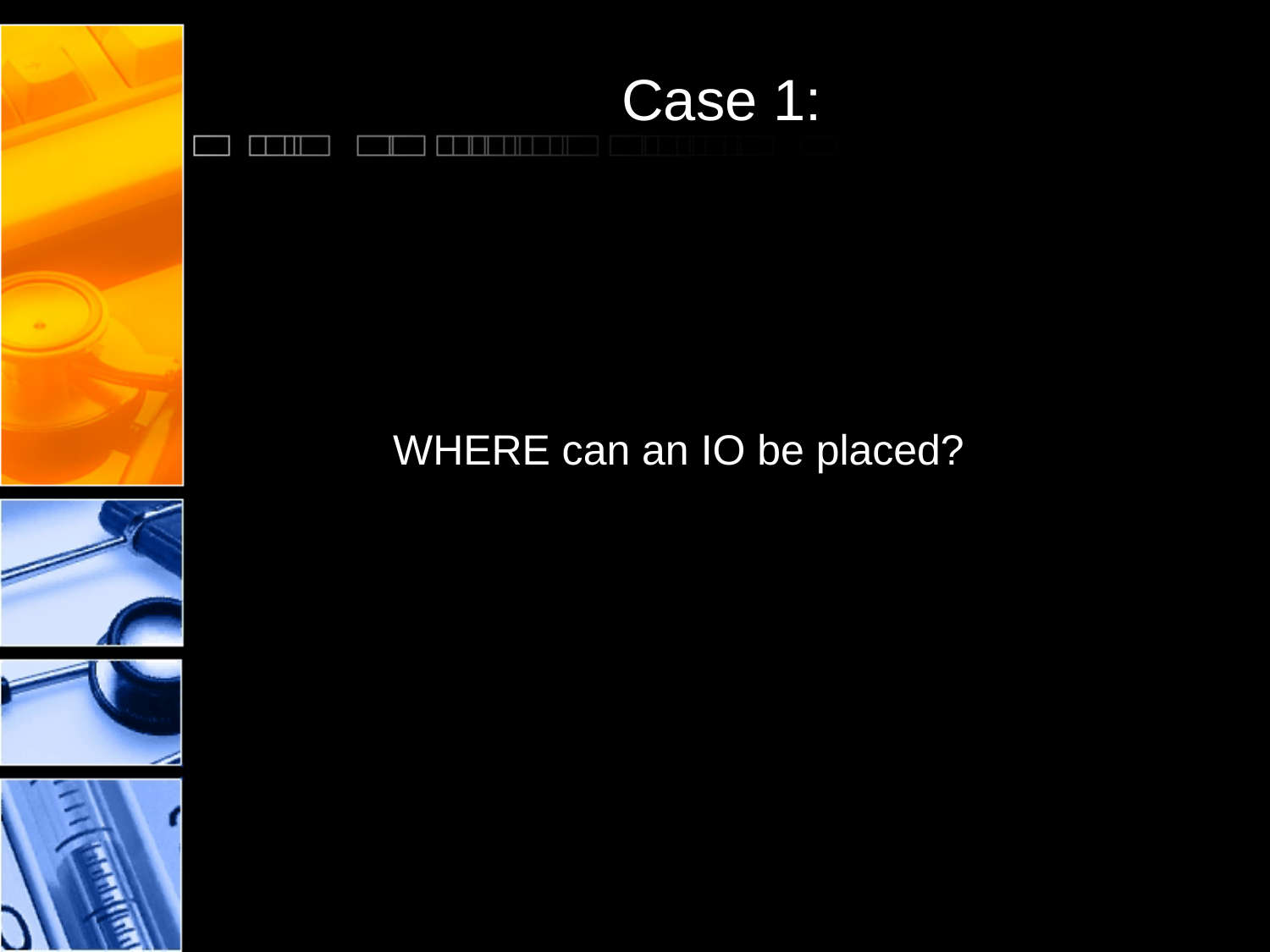

# Case 1:

                WHERE can an IO be placed?